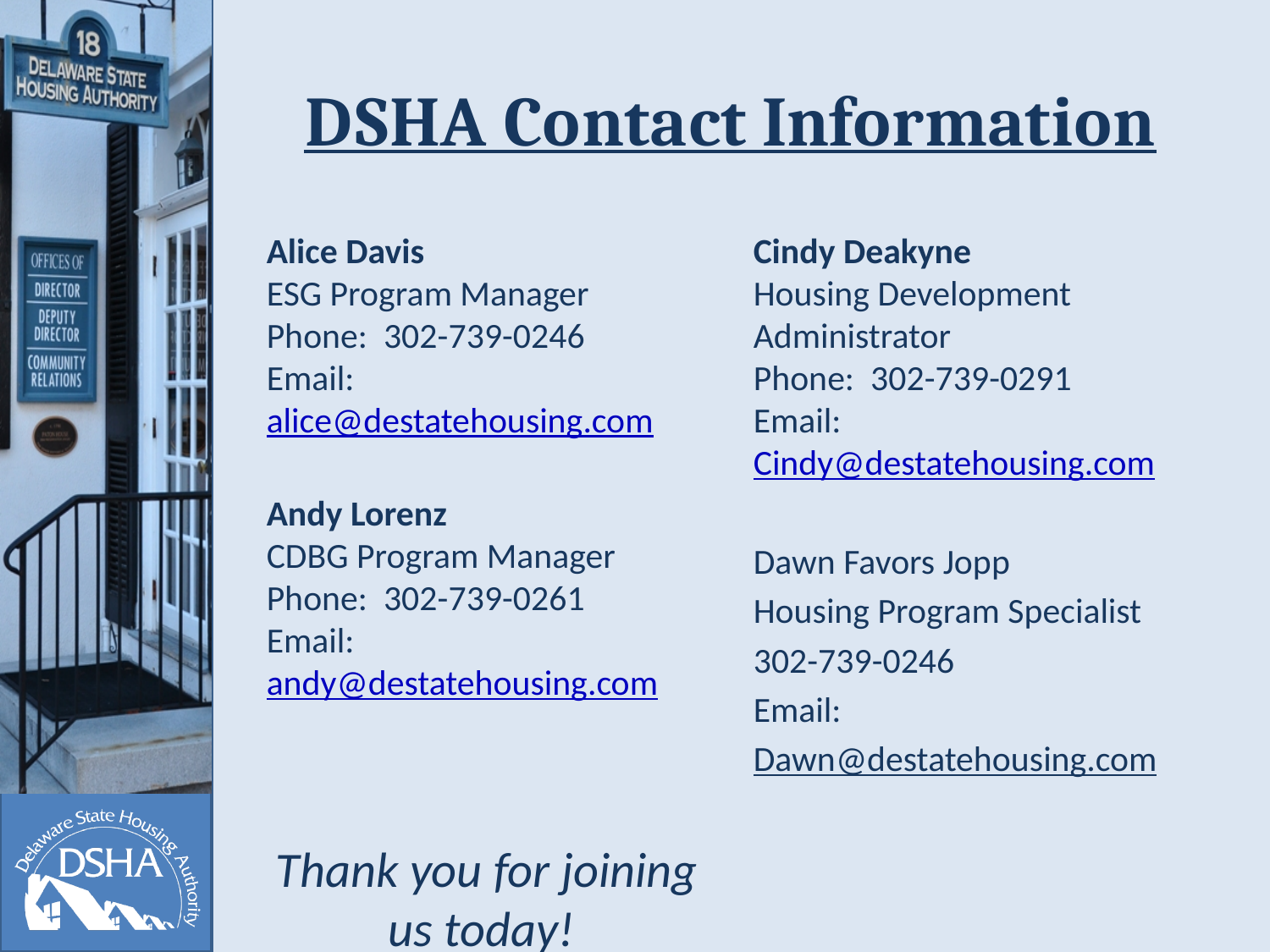

# DSHA Contact Information
Cindy Deakyne
Housing Development Administrator
Phone:  302-739-0291
Email:	  Cindy@destatehousing.com

Dawn Favors Jopp
Housing Program Specialist
302-739-0246
Email:
Dawn@destatehousing.com
Alice Davis
ESG Program Manager
Phone:  302-739-0246
Email:    alice@destatehousing.com

Andy Lorenz
CDBG Program Manager
Phone:  302-739-0261
Email:
andy@destatehousing.com

Thank you for joining us today!